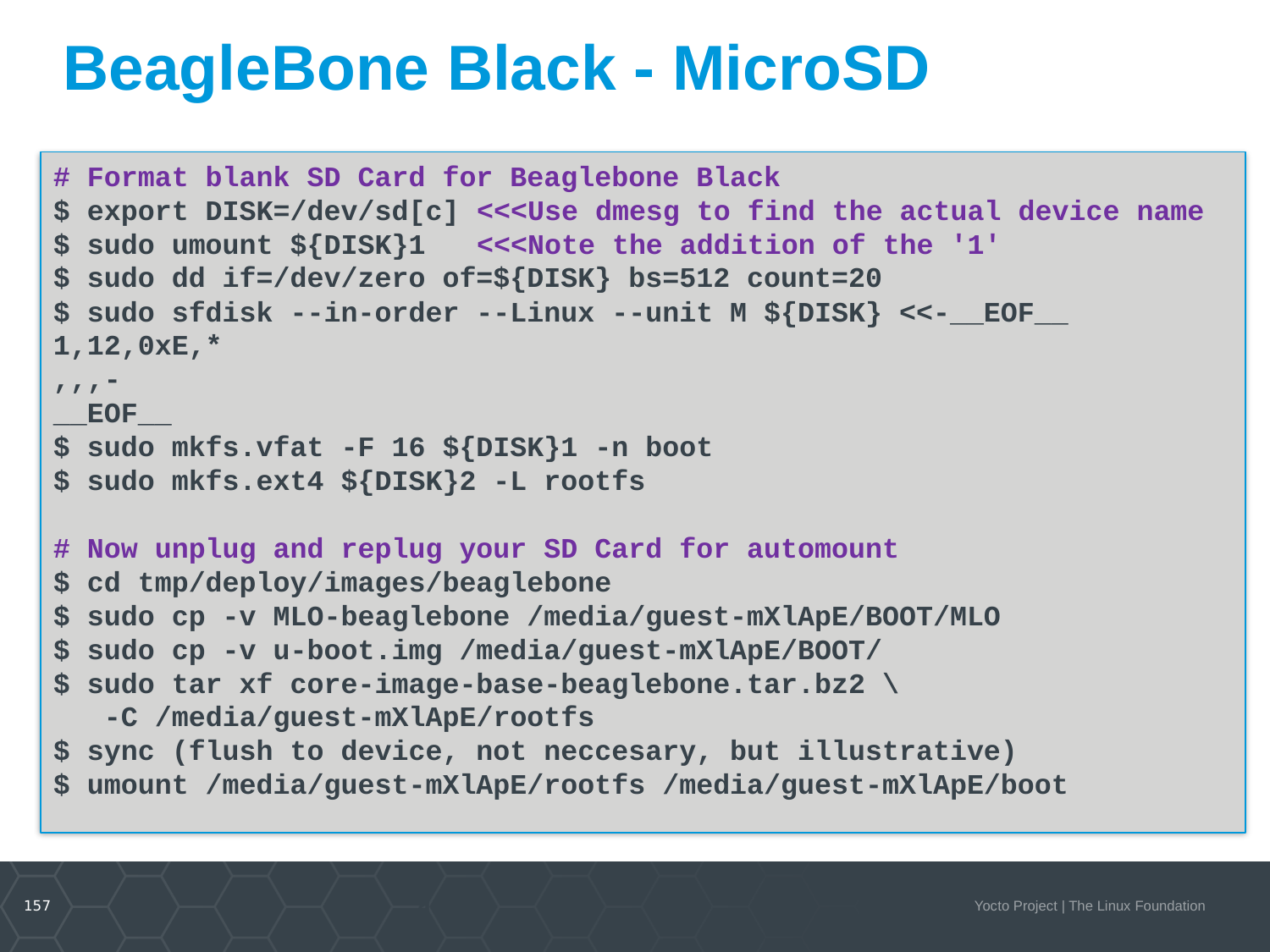

# BeagleBone Black - MicroSD
# Format blank SD Card for Beaglebone Black
$ export DISK=/dev/sd[c] <<<Use dmesg to find the actual device name
$ sudo umount ${DISK}1   <<<Note the addition of the '1'
$ sudo dd if=/dev/zero of=${DISK} bs=512 count=20
$ sudo sfdisk --in-order --Linux --unit M ${DISK} <<-__EOF__
1,12,0xE,*
,,,-
__EOF__
$ sudo mkfs.vfat -F 16 ${DISK}1 -n boot
$ sudo mkfs.ext4 ${DISK}2 -L rootfs

# Now unplug and replug your SD Card for automount
$ cd tmp/deploy/images/beaglebone
$ sudo cp -v MLO-beaglebone /media/guest-mXlApE/BOOT/MLO
$ sudo cp -v u-boot.img /media/guest-mXlApE/BOOT/
$ sudo tar xf core-image-base-beaglebone.tar.bz2 \
   -C /media/guest-mXlApE/rootfs
$ sync (flush to device, not neccesary, but illustrative)
$ umount /media/guest-mXlApE/rootfs /media/guest-mXlApE/boot
157